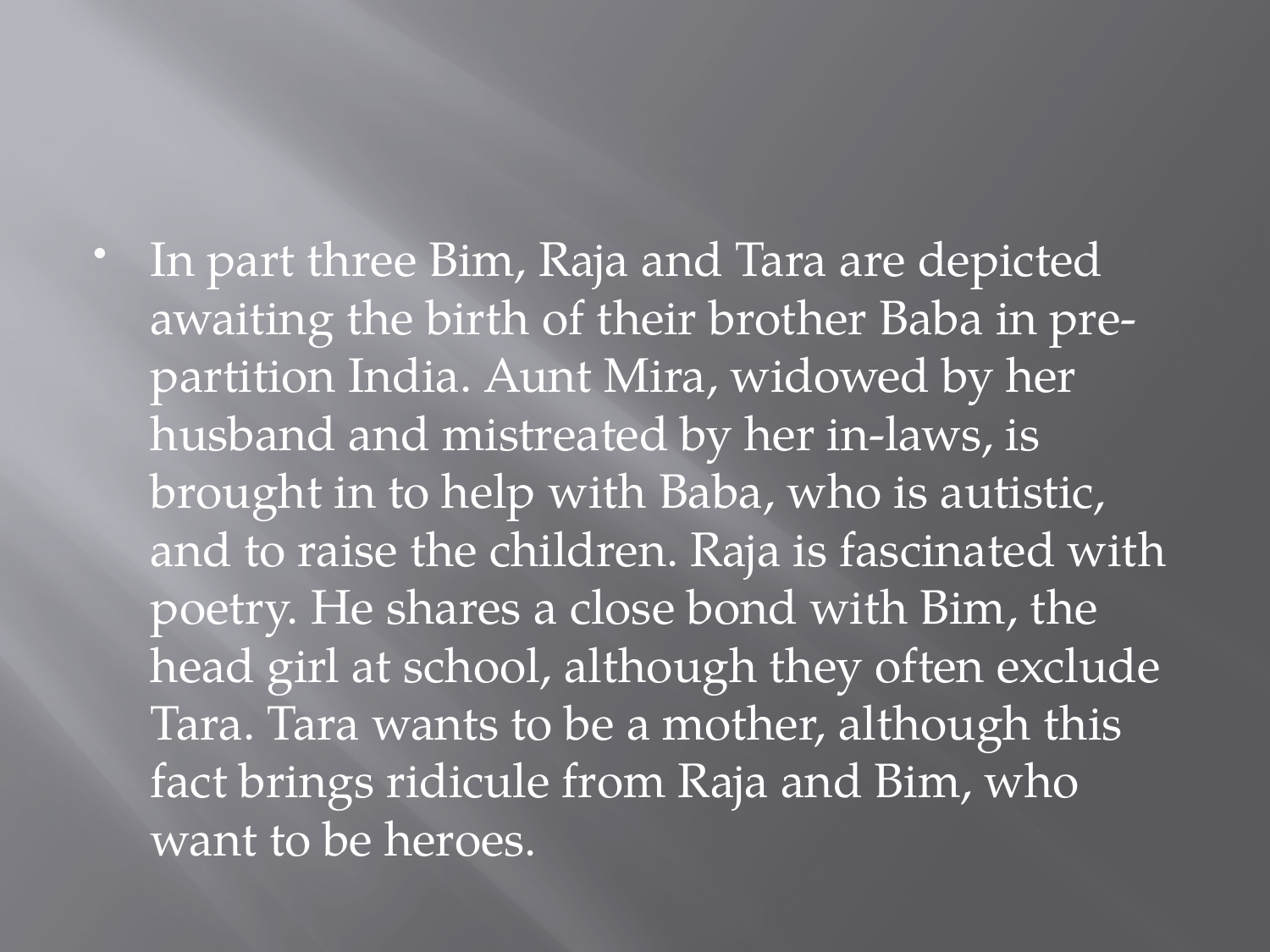

#
In part three Bim, Raja and Tara are depicted awaiting the birth of their brother Baba in pre-partition India. Aunt Mira, widowed by her husband and mistreated by her in-laws, is brought in to help with Baba, who is autistic, and to raise the children. Raja is fascinated with poetry. He shares a close bond with Bim, the head girl at school, although they often exclude Tara. Tara wants to be a mother, although this fact brings ridicule from Raja and Bim, who want to be heroes.